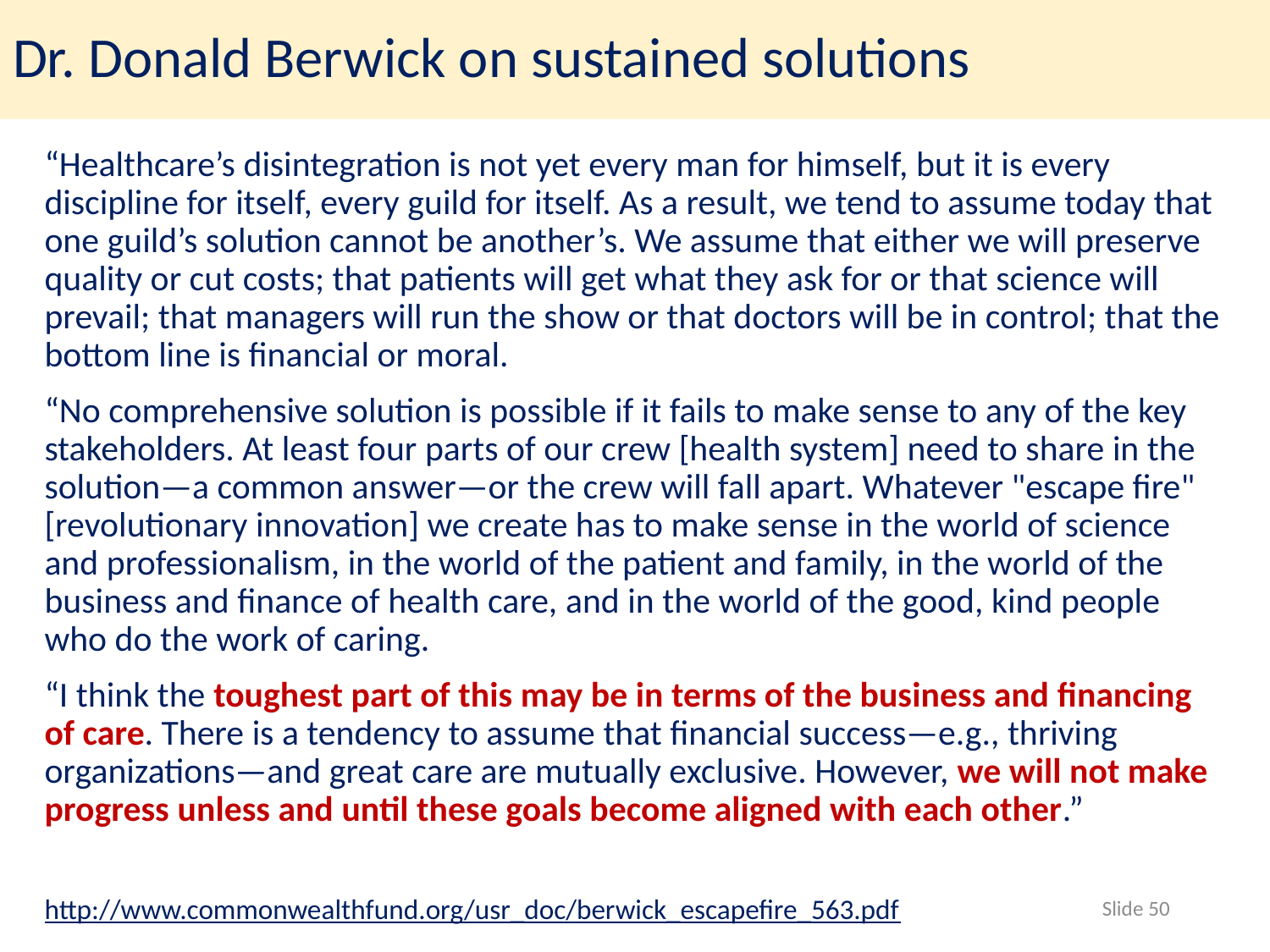

# Dr. Donald Berwick on sustained solutions
“Healthcare’s disintegration is not yet every man for himself, but it is every discipline for itself, every guild for itself. As a result, we tend to assume today that one guild’s solution cannot be another’s. We assume that either we will preserve quality or cut costs; that patients will get what they ask for or that science will prevail; that managers will run the show or that doctors will be in control; that the bottom line is financial or moral.
“No comprehensive solution is possible if it fails to make sense to any of the key stakeholders. At least four parts of our crew [health system] need to share in the solution—a common answer—or the crew will fall apart. Whatever "escape fire" [revolutionary innovation] we create has to make sense in the world of science and professionalism, in the world of the patient and family, in the world of the business and finance of health care, and in the world of the good, kind people who do the work of caring.
“I think the toughest part of this may be in terms of the business and financing of care. There is a tendency to assume that financial success—e.g., thriving organizations—and great care are mutually exclusive. However, we will not make progress unless and until these goals become aligned with each other.”

http://www.commonwealthfund.org/usr_doc/berwick_escapefire_563.pdf

Slide 50